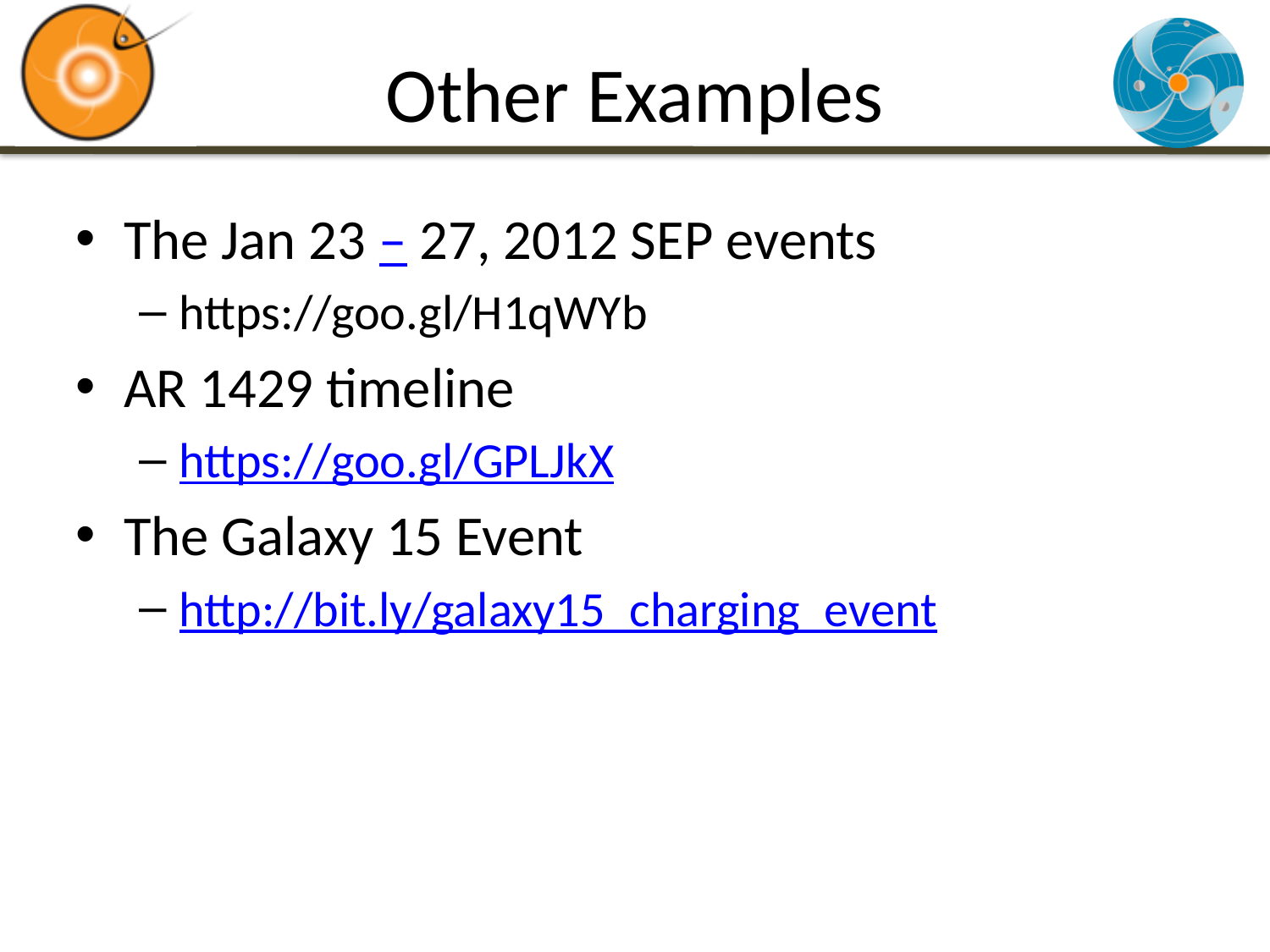

# Other Examples
The Jan 23 – 27, 2012 SEP events
https://goo.gl/H1qWYb
AR 1429 timeline
https://goo.gl/GPLJkX
The Galaxy 15 Event
http://bit.ly/galaxy15_charging_event